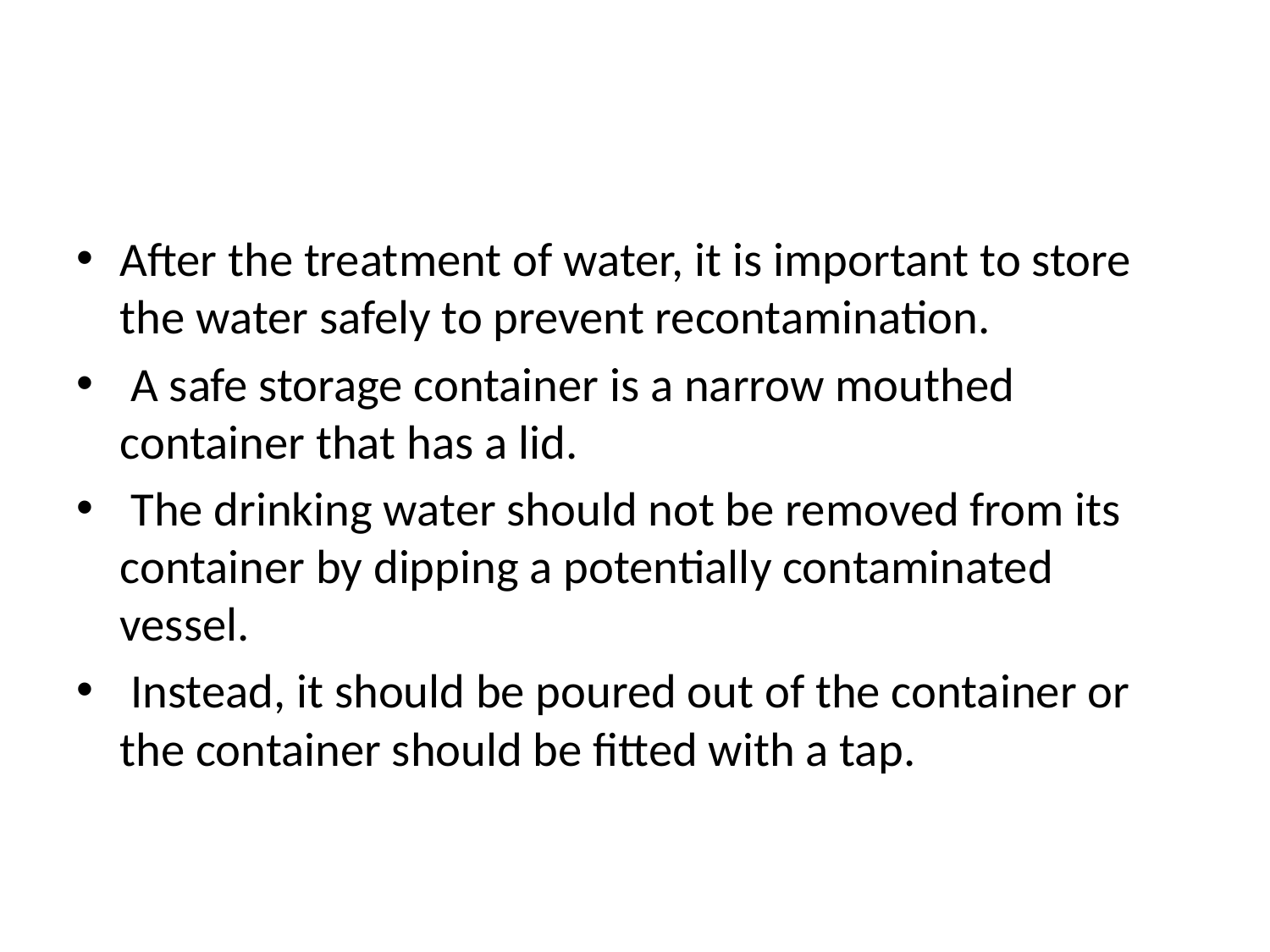

#
After the treatment of water, it is important to store the water safely to prevent recontamination.
 A safe storage container is a narrow mouthed container that has a lid.
 The drinking water should not be removed from its container by dipping a potentially contaminated vessel.
 Instead, it should be poured out of the container or the container should be fitted with a tap.